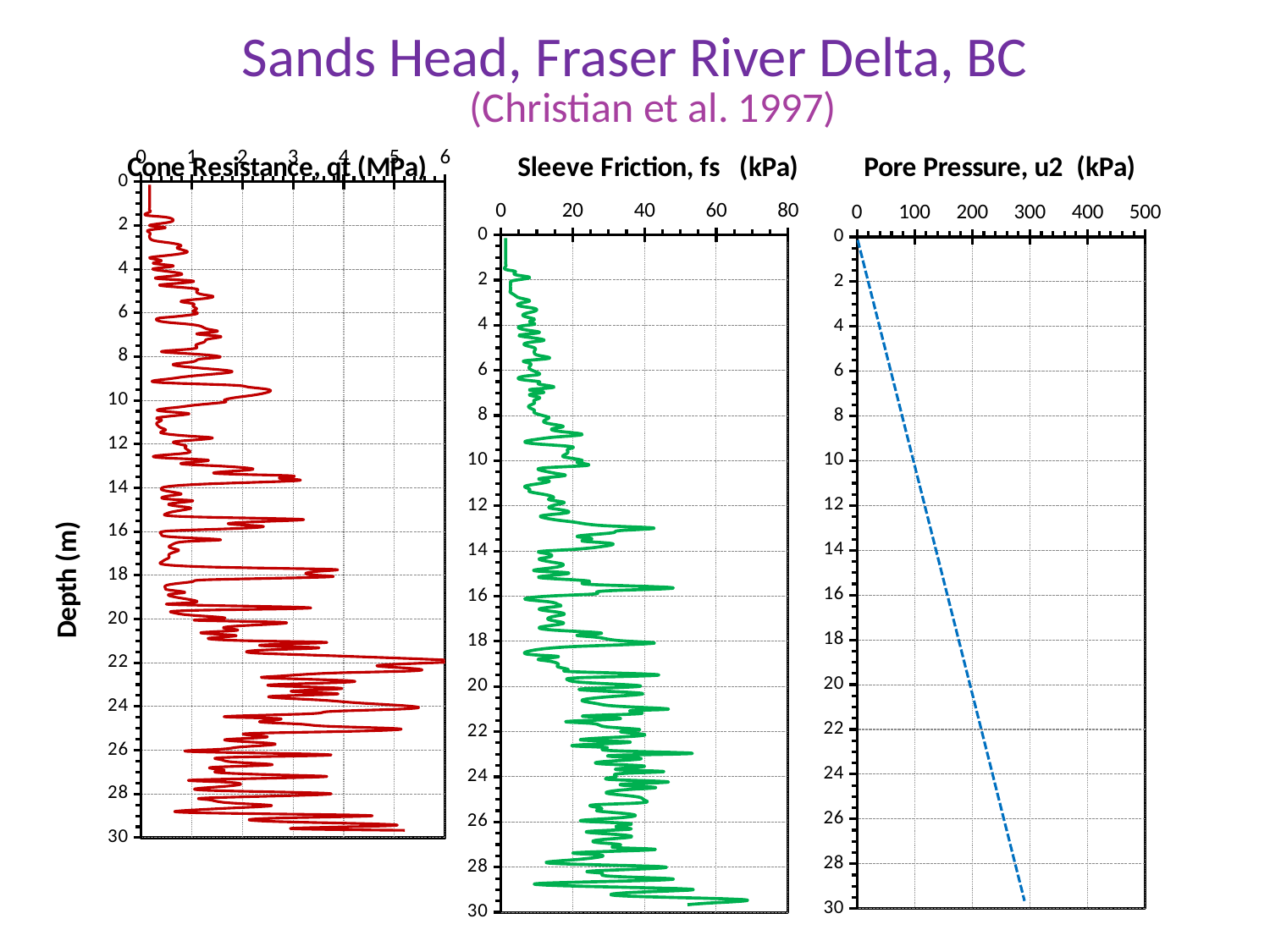

# Sands Head, Fraser River Delta, BC
(Christian et al. 1997)

### Chart

| Category |  |  |
|---|---|---|

### Chart

| Category |  |
|---|---|

### Chart

| Category |  |
|---|---|